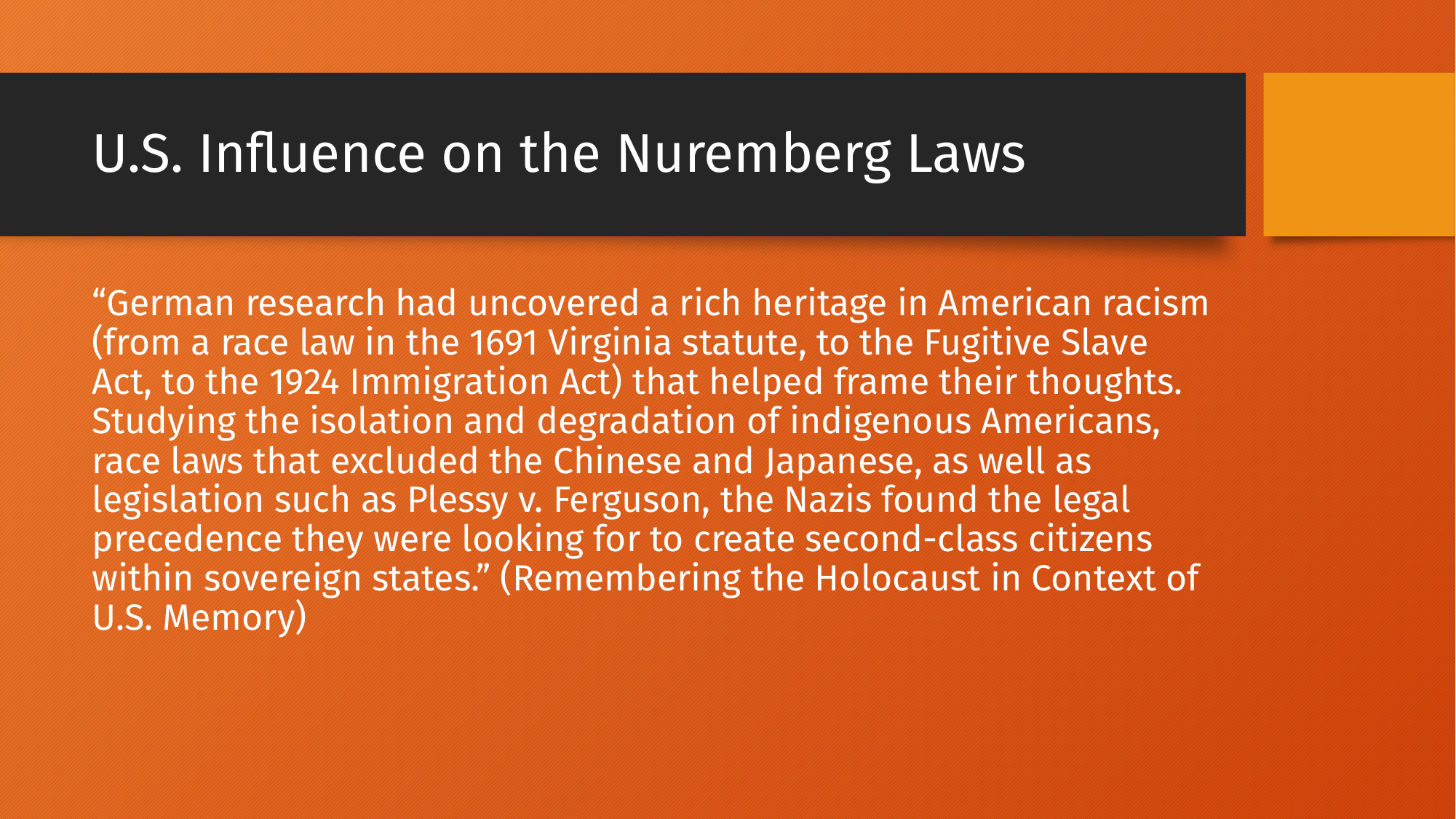

# U.S. Influence on the Nuremberg Laws
“German research had uncovered a rich heritage in American racism (from a race law in the 1691 Virginia statute, to the Fugitive Slave Act, to the 1924 Immigration Act) that helped frame their thoughts. Studying the isolation and degradation of indigenous Americans, race laws that excluded the Chinese and Japanese, as well as legislation such as Plessy v. Ferguson, the Nazis found the legal precedence they were looking for to create second-class citizens within sovereign states.” (Remembering the Holocaust in Context of U.S. Memory)